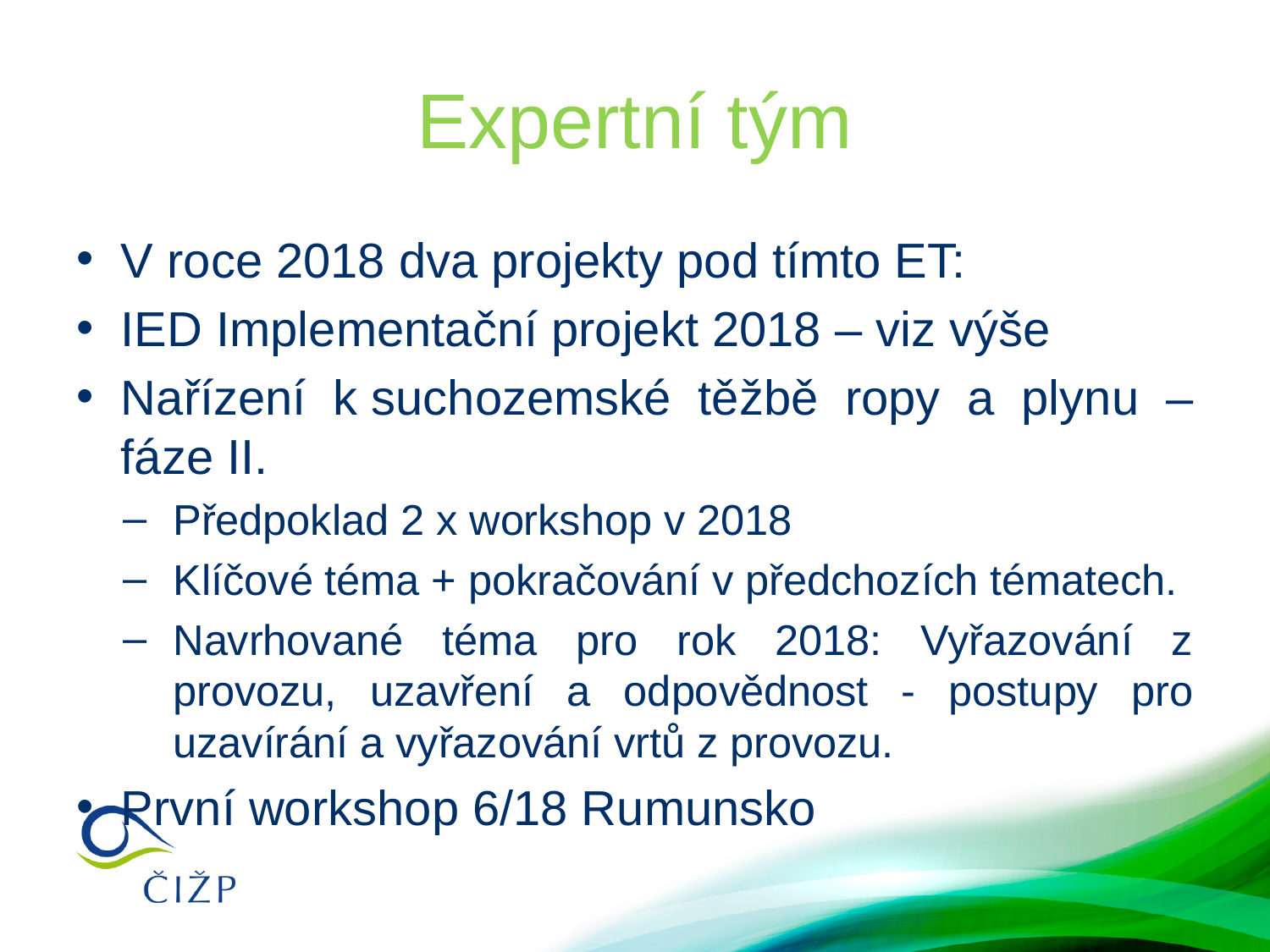

# Expertní tým
V roce 2018 dva projekty pod tímto ET:
IED Implementační projekt 2018 – viz výše
Nařízení k suchozemské těžbě ropy a plynu – fáze II.
Předpoklad 2 x workshop v 2018
Klíčové téma + pokračování v předchozích tématech.
Navrhované téma pro rok 2018: Vyřazování z provozu, uzavření a odpovědnost - postupy pro uzavírání a vyřazování vrtů z provozu.
První workshop 6/18 Rumunsko